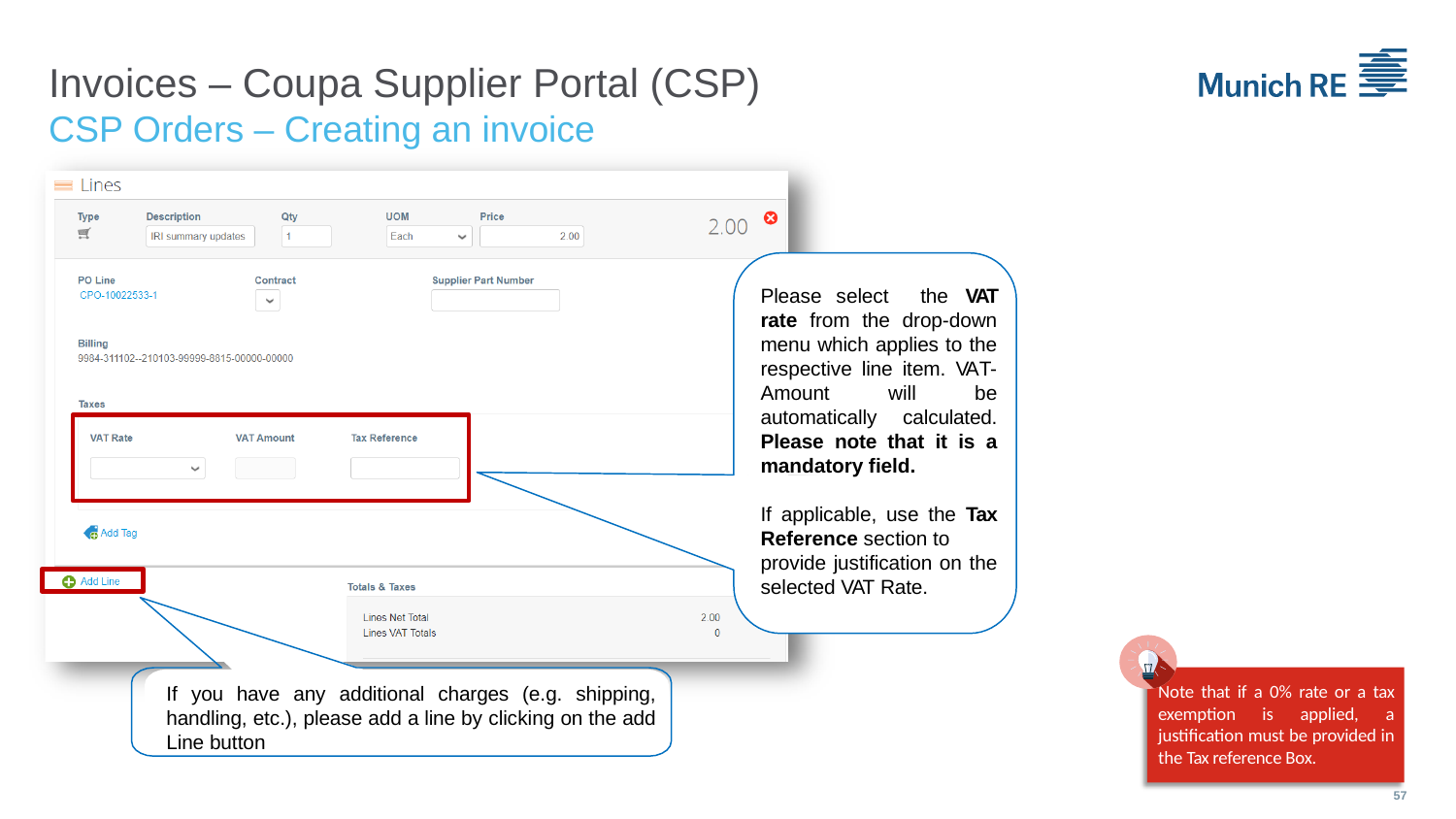

Invoices – Coupa Supplier Portal (CSP)
CSP Orders – Creating an invoice

Please	 select	the	VAT rate from the drop-down menu which applies to the respective line item. VAT-Amount will be automatically calculated. Please note that it is a mandatory field.

If applicable, use the Tax Reference section to
provide justification on the selected VAT Rate.

If you have any additional charges (e.g. shipping, handling, etc.), please add a line by clicking on the add Line button

Note that if a 0% rate or a tax exemption is applied, a justification must be provided in the Tax reference Box.
57